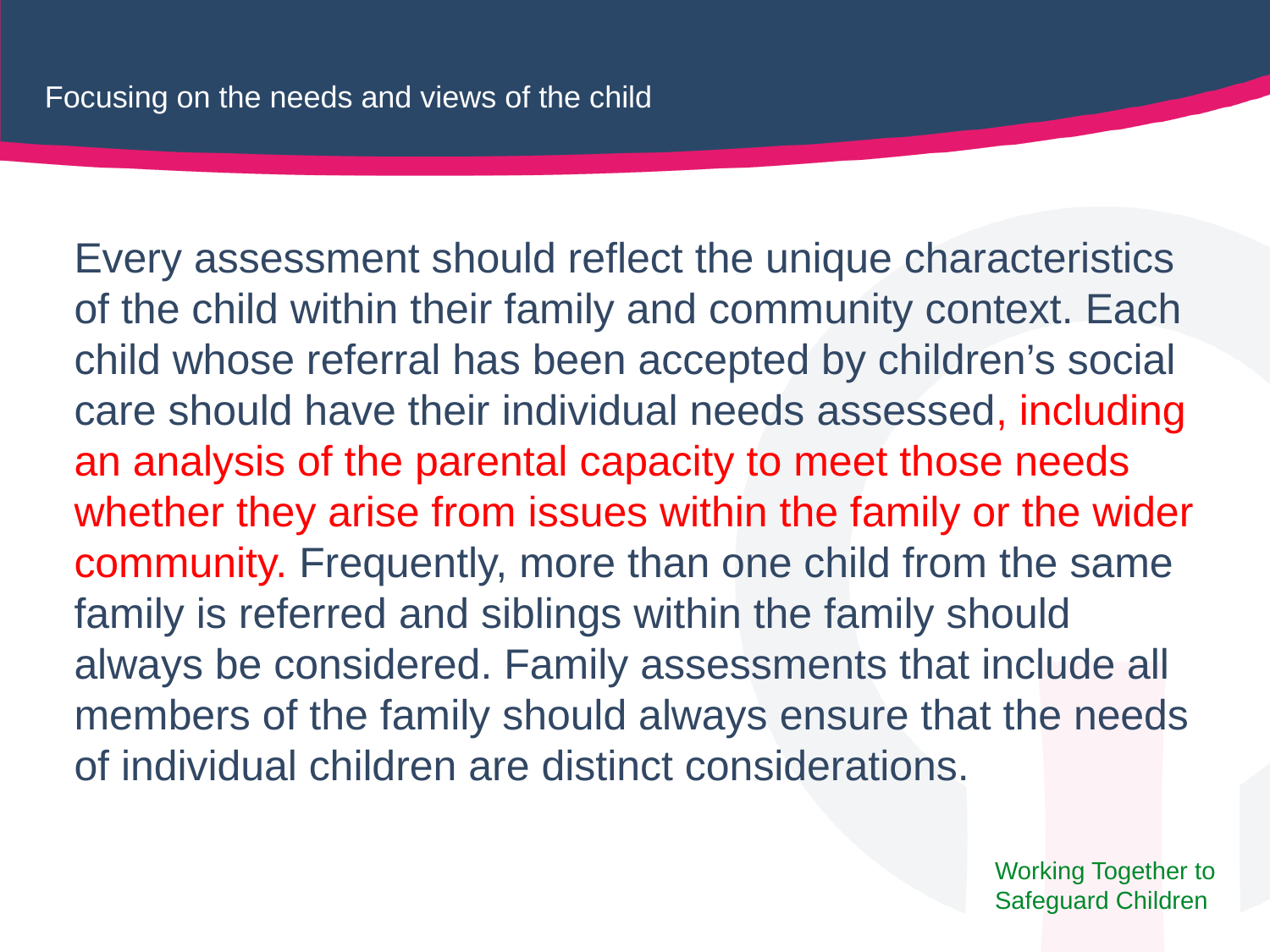

# Focusing on the needs and views of the child
Every assessment should reflect the unique characteristics of the child within their family and community context. Each child whose referral has been accepted by children’s social care should have their individual needs assessed, including an analysis of the parental capacity to meet those needs whether they arise from issues within the family or the wider community. Frequently, more than one child from the same family is referred and siblings within the family should always be considered. Family assessments that include all members of the family should always ensure that the needs of individual children are distinct considerations.
Working Together to
Safeguard Children